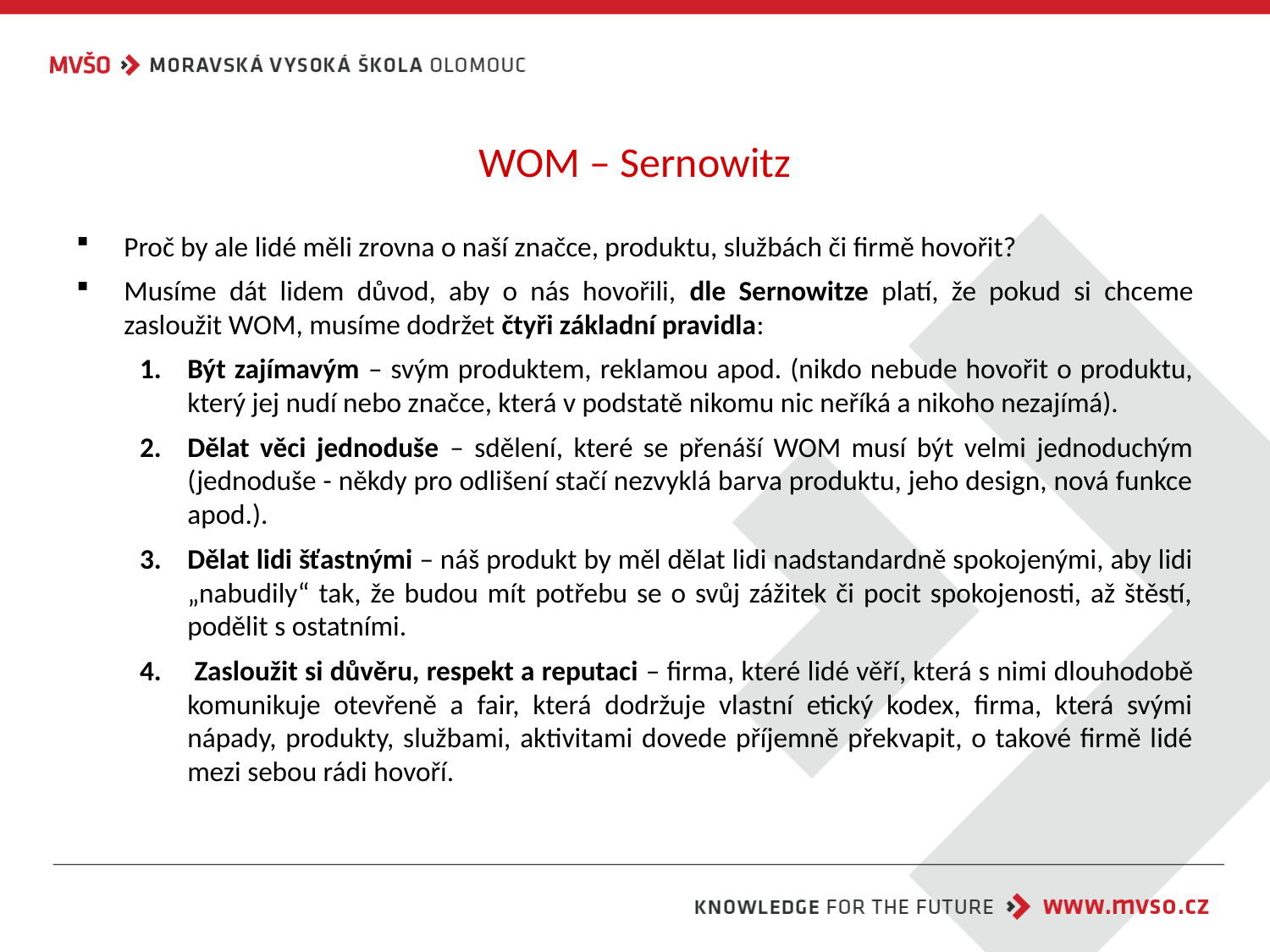

# WOM – Sernowitz
Proč by ale lidé měli zrovna o naší značce, produktu, službách či firmě hovořit?
Musíme dát lidem důvod, aby o nás hovořili, dle Sernowitze platí, že pokud si chceme zasloužit WOM, musíme dodržet čtyři základní pravidla:
Být zajímavým – svým produktem, reklamou apod. (nikdo nebude hovořit o produktu, který jej nudí nebo značce, která v podstatě nikomu nic neříká a nikoho nezajímá).
Dělat věci jednoduše – sdělení, které se přenáší WOM musí být velmi jednoduchým (jednoduše - někdy pro odlišení stačí nezvyklá barva produktu, jeho design, nová funkce apod.).
Dělat lidi šťastnými – náš produkt by měl dělat lidi nadstandardně spokojenými, aby lidi „nabudily“ tak, že budou mít potřebu se o svůj zážitek či pocit spokojenosti, až štěstí, podělit s ostatními.
 Zasloužit si důvěru, respekt a reputaci – firma, které lidé věří, která s nimi dlouhodobě komunikuje otevřeně a fair, která dodržuje vlastní etický kodex, firma, která svými nápady, produkty, službami, aktivitami dovede příjemně překvapit, o takové firmě lidé mezi sebou rádi hovoří.